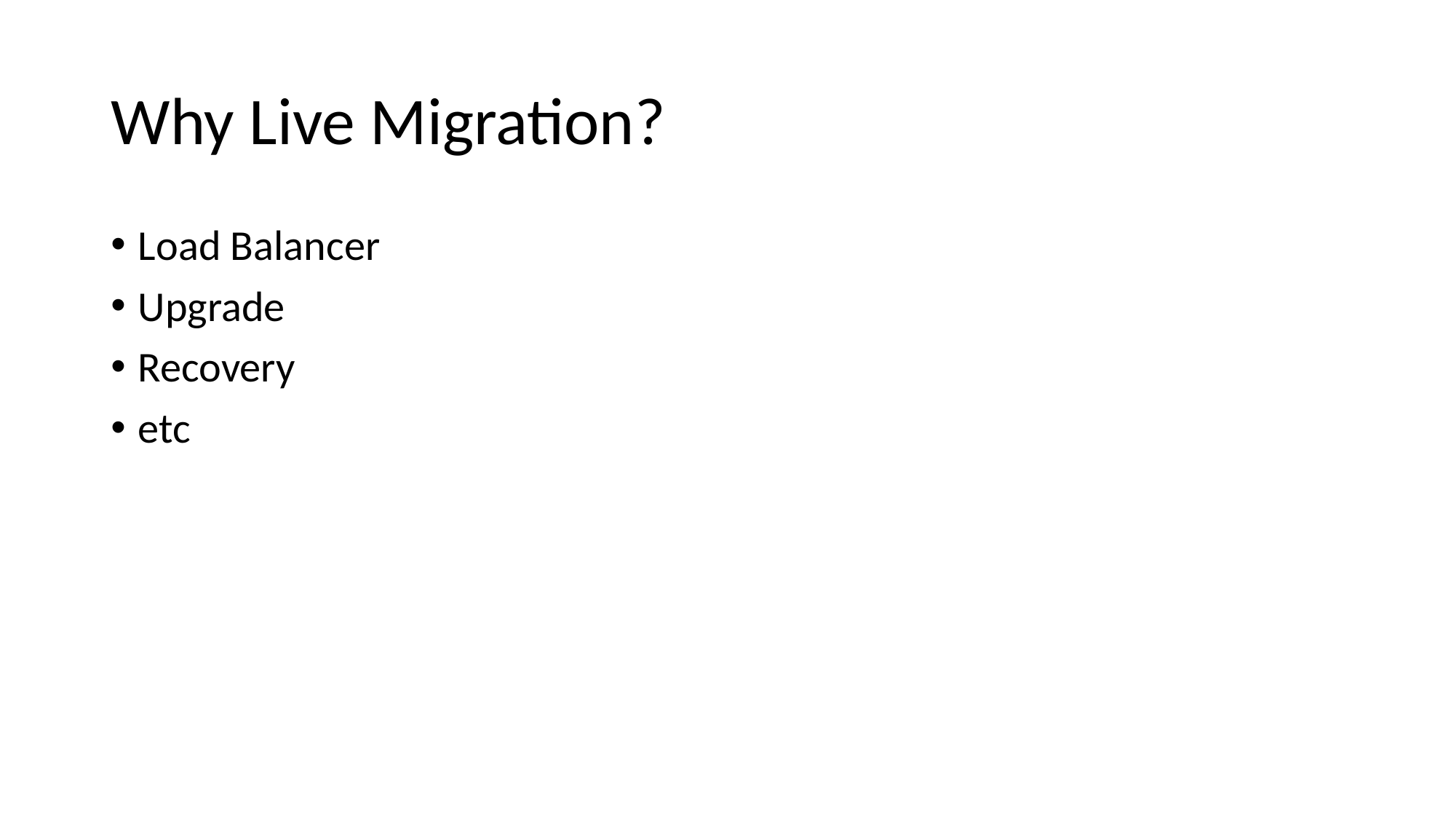

# Why Live Migration?
Load Balancer
Upgrade
Recovery
etc